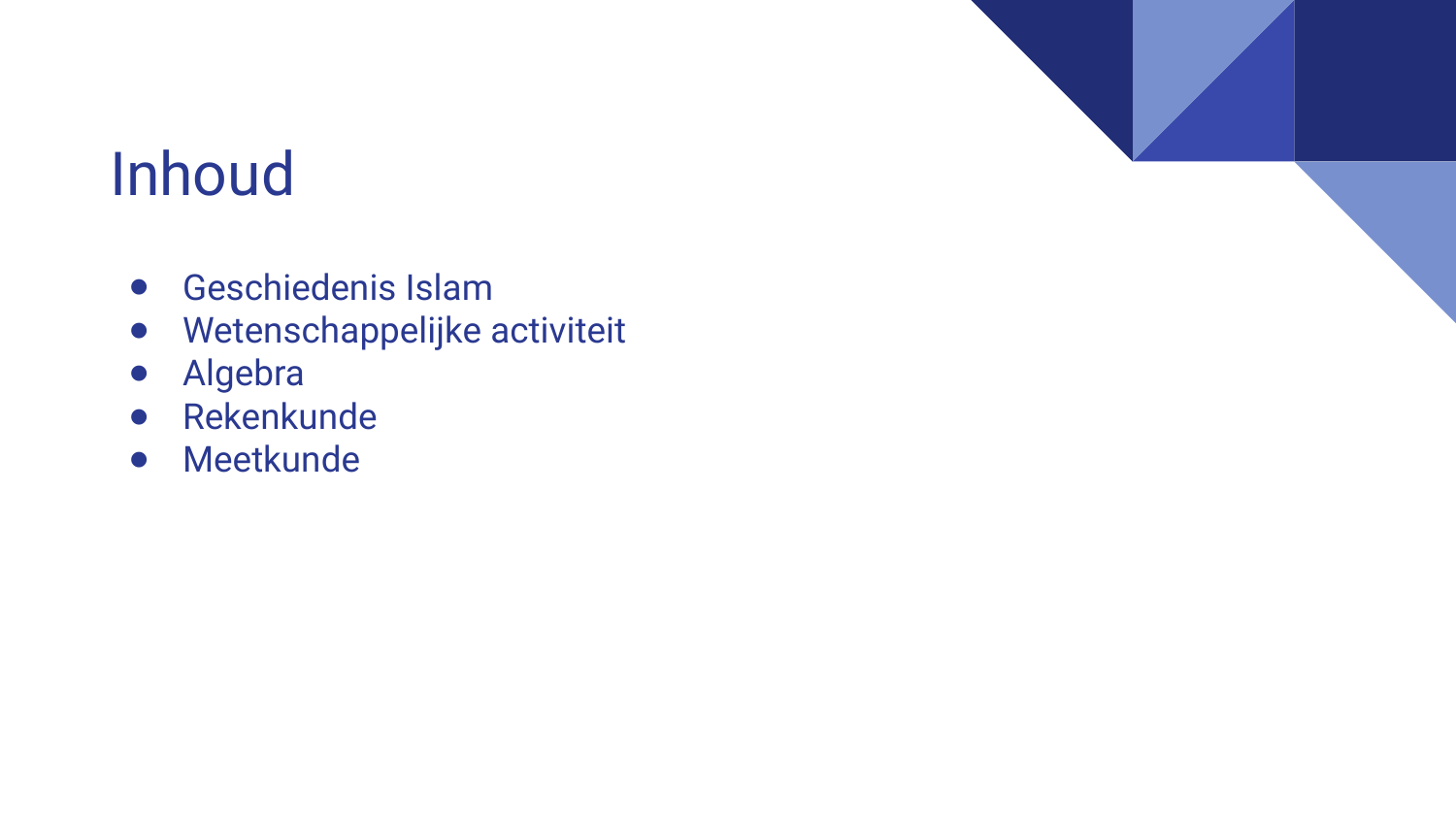

Inhoud
Geschiedenis Islam
Wetenschappelijke activiteit
Algebra
Rekenkunde
Meetkunde
# Inhoud